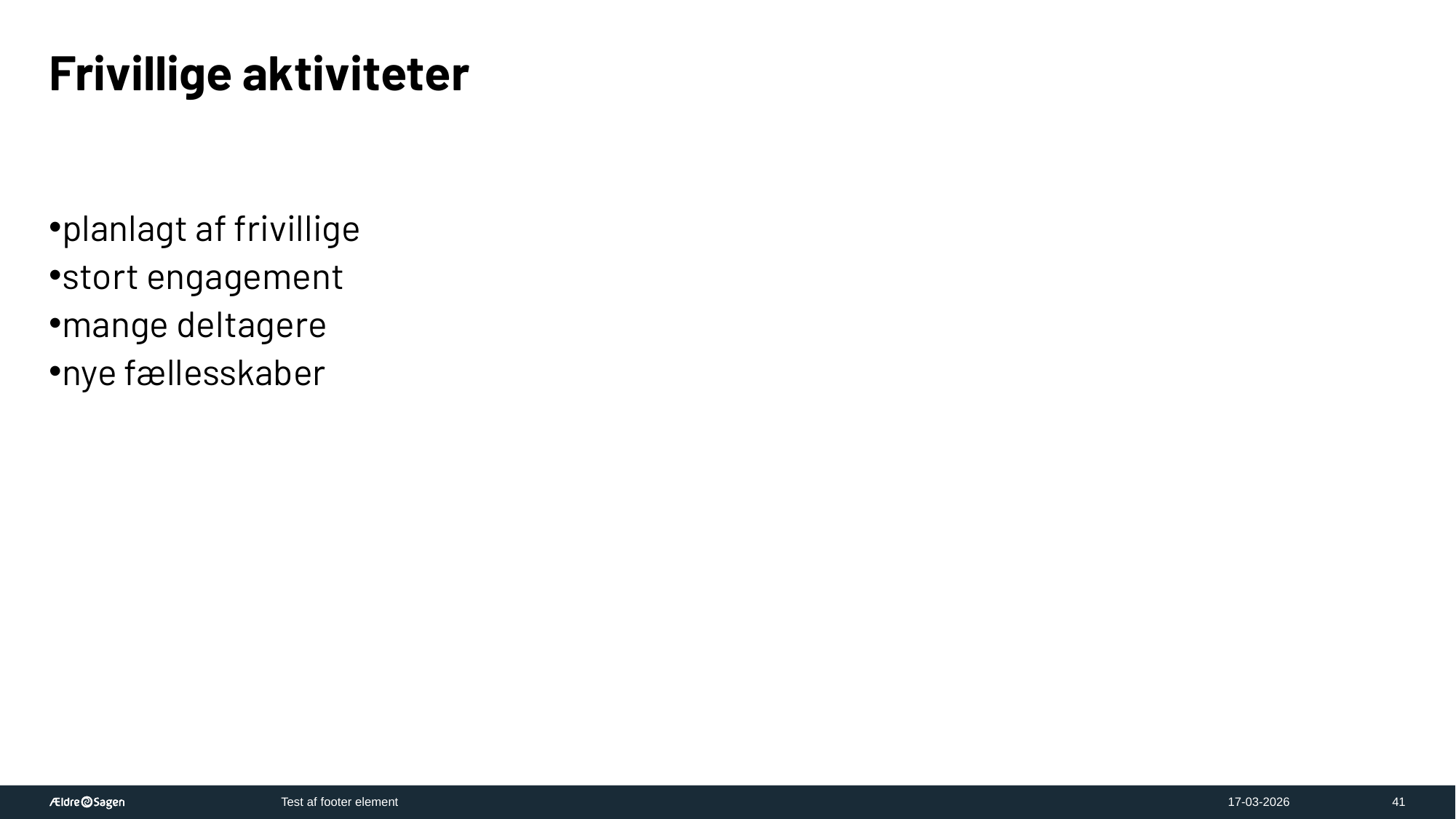

# Frivillige aktiviteter
planlagt af frivillige
stort engagement
mange deltagere
nye fællesskaber

Test af footer element
17-03-2026
41